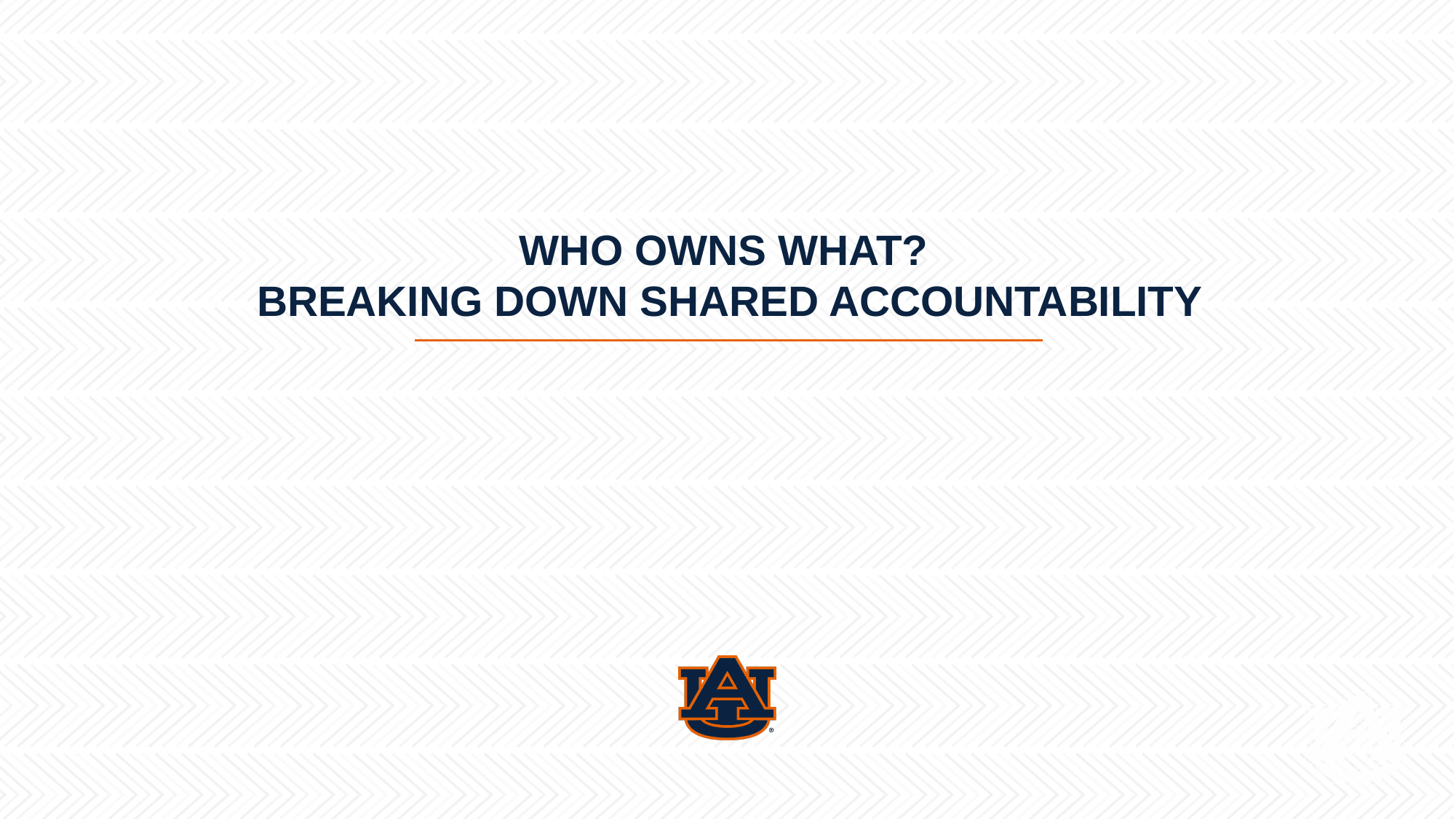

# Who owns what? Breaking down shared accountability